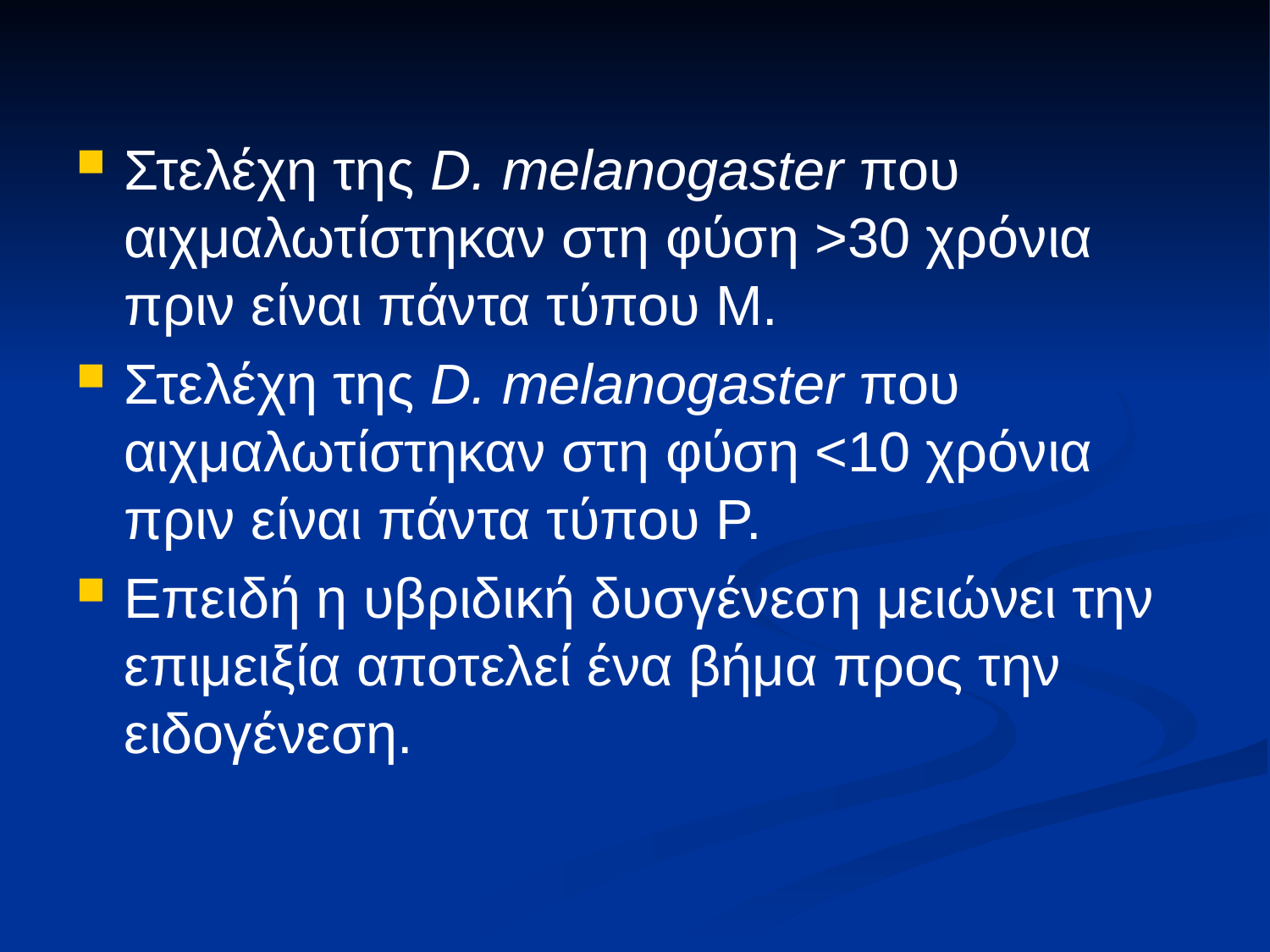

Στελέχη της D. melanogaster που αιχμαλωτίστηκαν στη φύση >30 χρόνια πριν είναι πάντα τύπου Μ.
Στελέχη της D. melanogaster που αιχμαλωτίστηκαν στη φύση <10 χρόνια πριν είναι πάντα τύπου Ρ.
Επειδή η υβριδική δυσγένεση μειώνει την επιμειξία αποτελεί ένα βήμα προς την ειδογένεση.